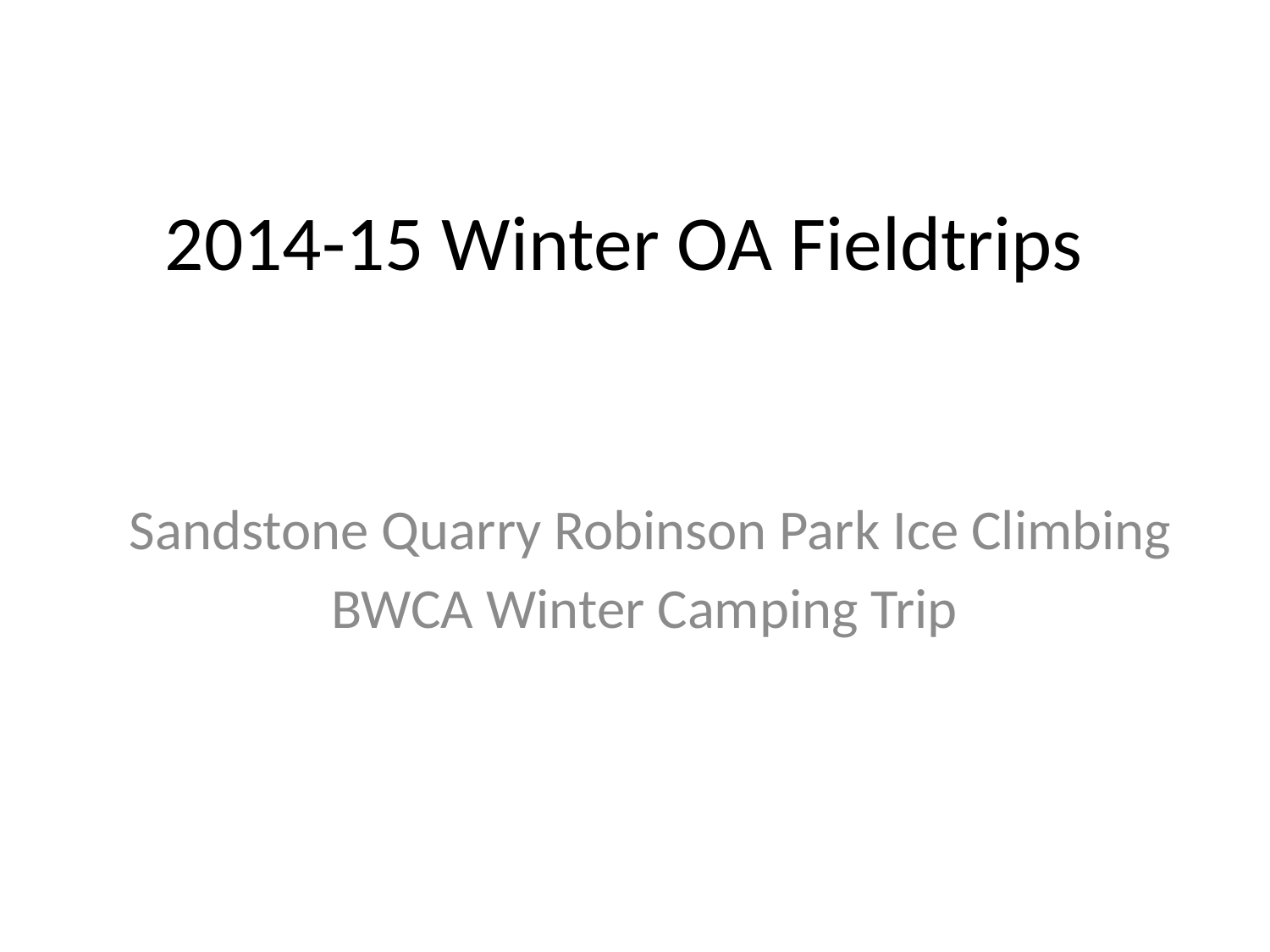

# 2014-15 Winter OA Fieldtrips
Sandstone Quarry Robinson Park Ice Climbing
BWCA Winter Camping Trip